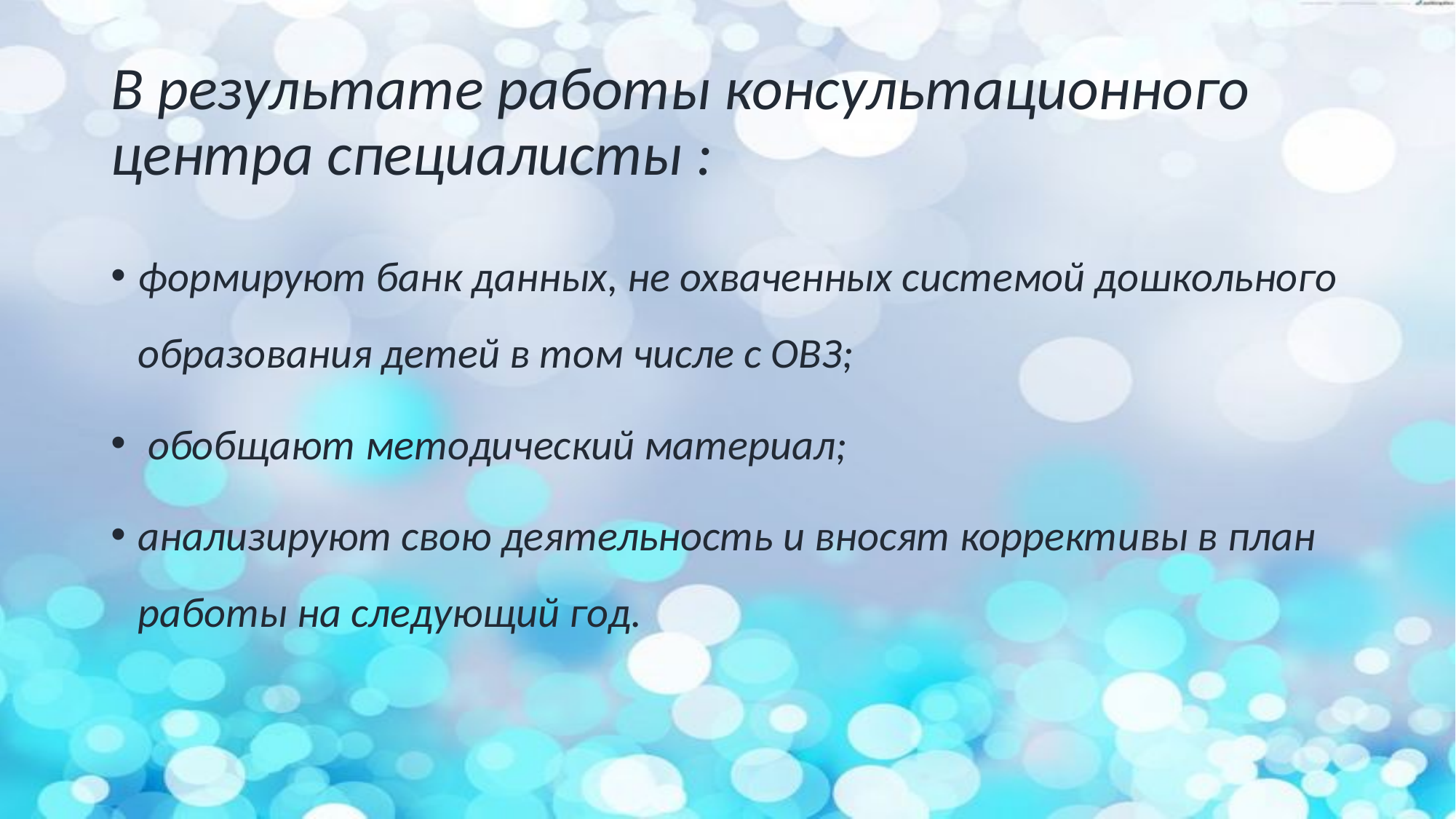

# В результате работы консультационного центра специалисты :
формируют банк данных, не охваченных системой дошкольного образования детей в том числе с ОВЗ;
 обобщают методический материал;
анализируют свою деятельность и вносят коррективы в план работы на следующий год.